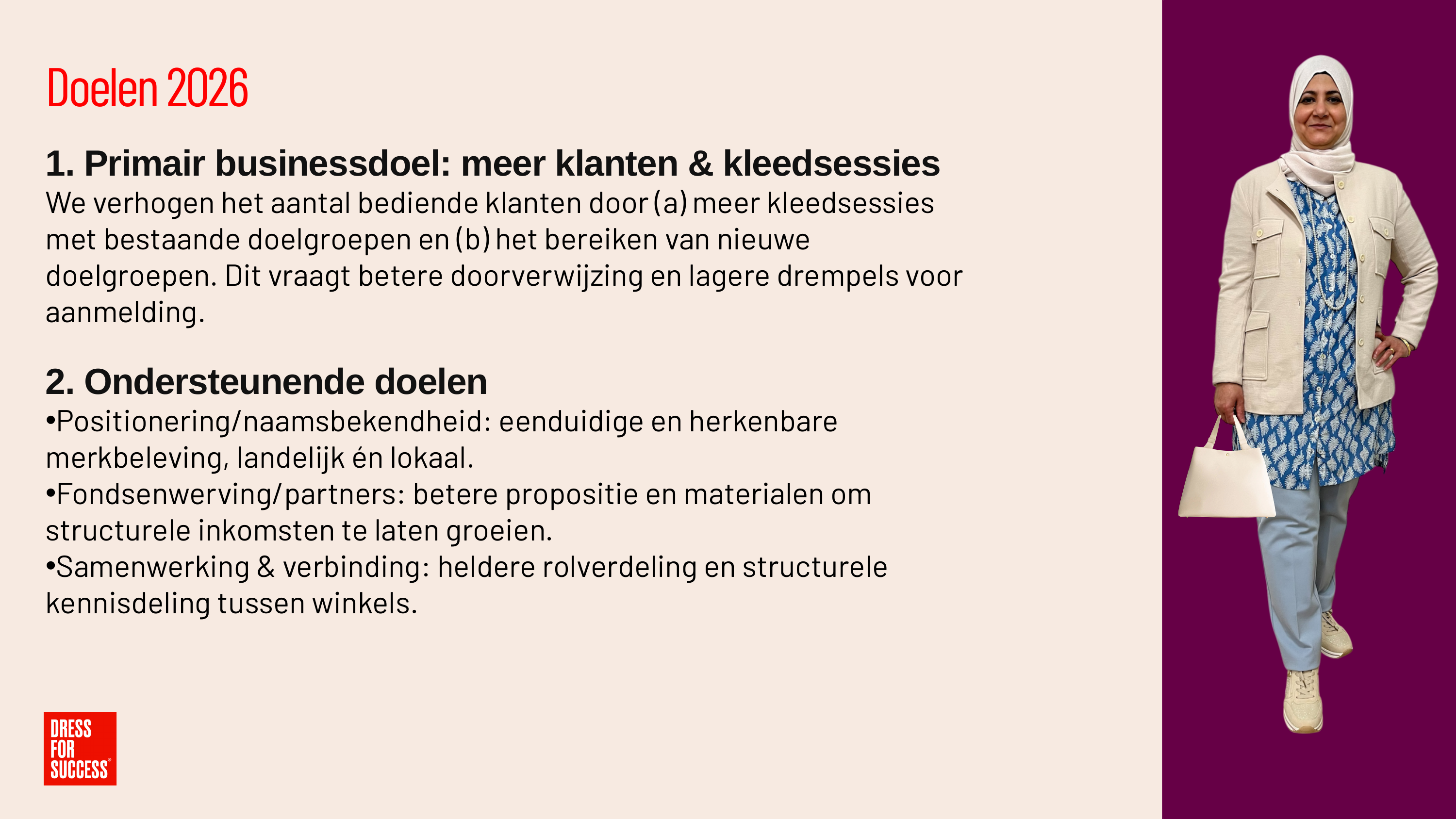

Doelen 2026

1. Primair businessdoel: meer klanten & kleedsessies
We verhogen het aantal bediende klanten door (a) meer kleedsessies met bestaande doelgroepen en (b) het bereiken van nieuwe doelgroepen. Dit vraagt betere doorverwijzing en lagere drempels voor aanmelding.

2. Ondersteunende doelen
Positionering/naamsbekendheid: eenduidige en herkenbare merkbeleving, landelijk én lokaal.
Fondsenwerving/partners: betere propositie en materialen om structurele inkomsten te laten groeien.
Samenwerking & verbinding: heldere rolverdeling en structurele kennisdeling tussen winkels.